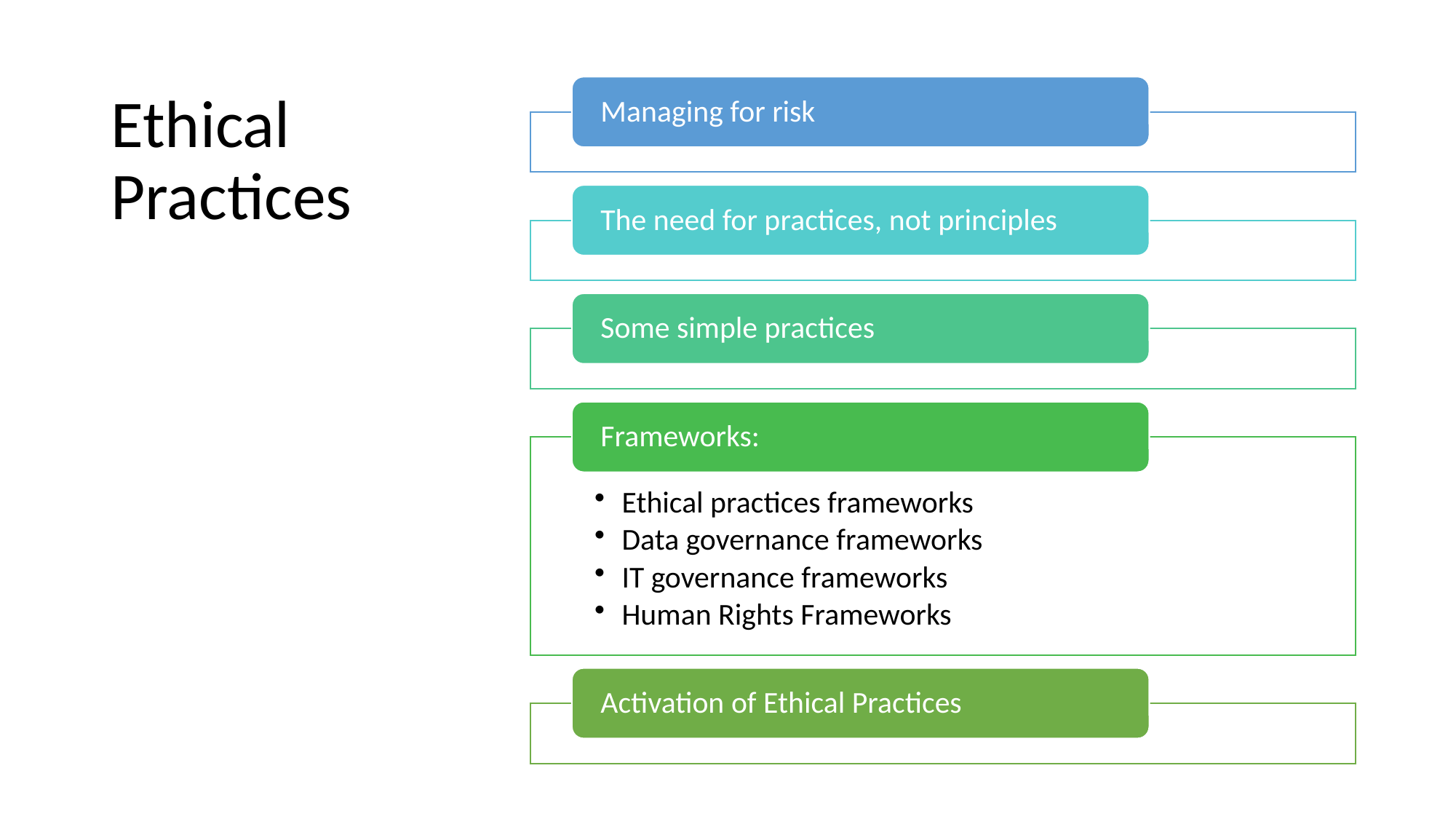

# Ethical Practices
Managing for risk
The need for practices, not principles
Some simple practices
Ethical practices frameworks
Data governance frameworks
IT governance frameworks
Human Rights Frameworks
Frameworks:
Activation of Ethical Practices